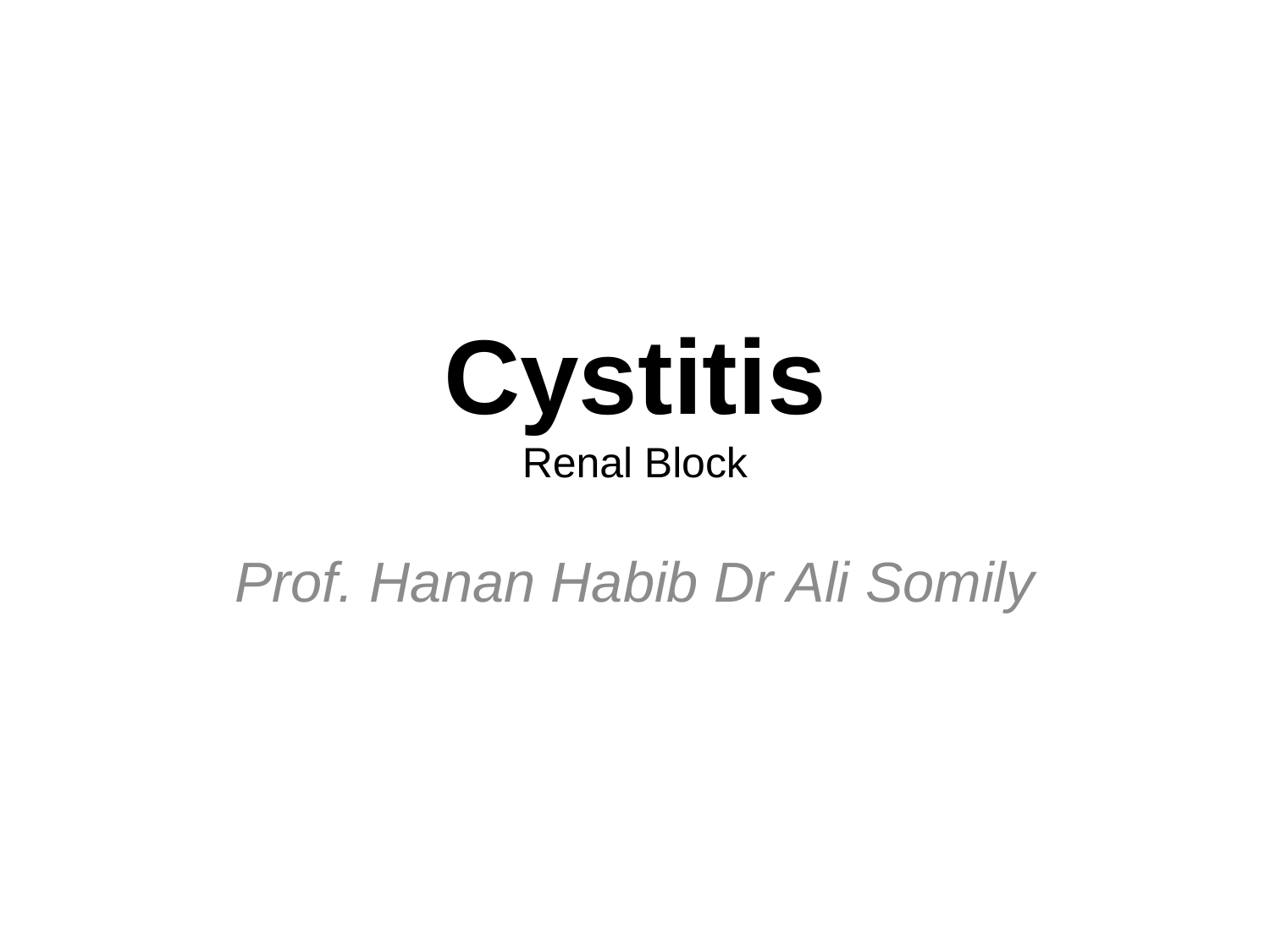

# Cystitis Renal Block
Prof. Hanan Habib Dr Ali Somily